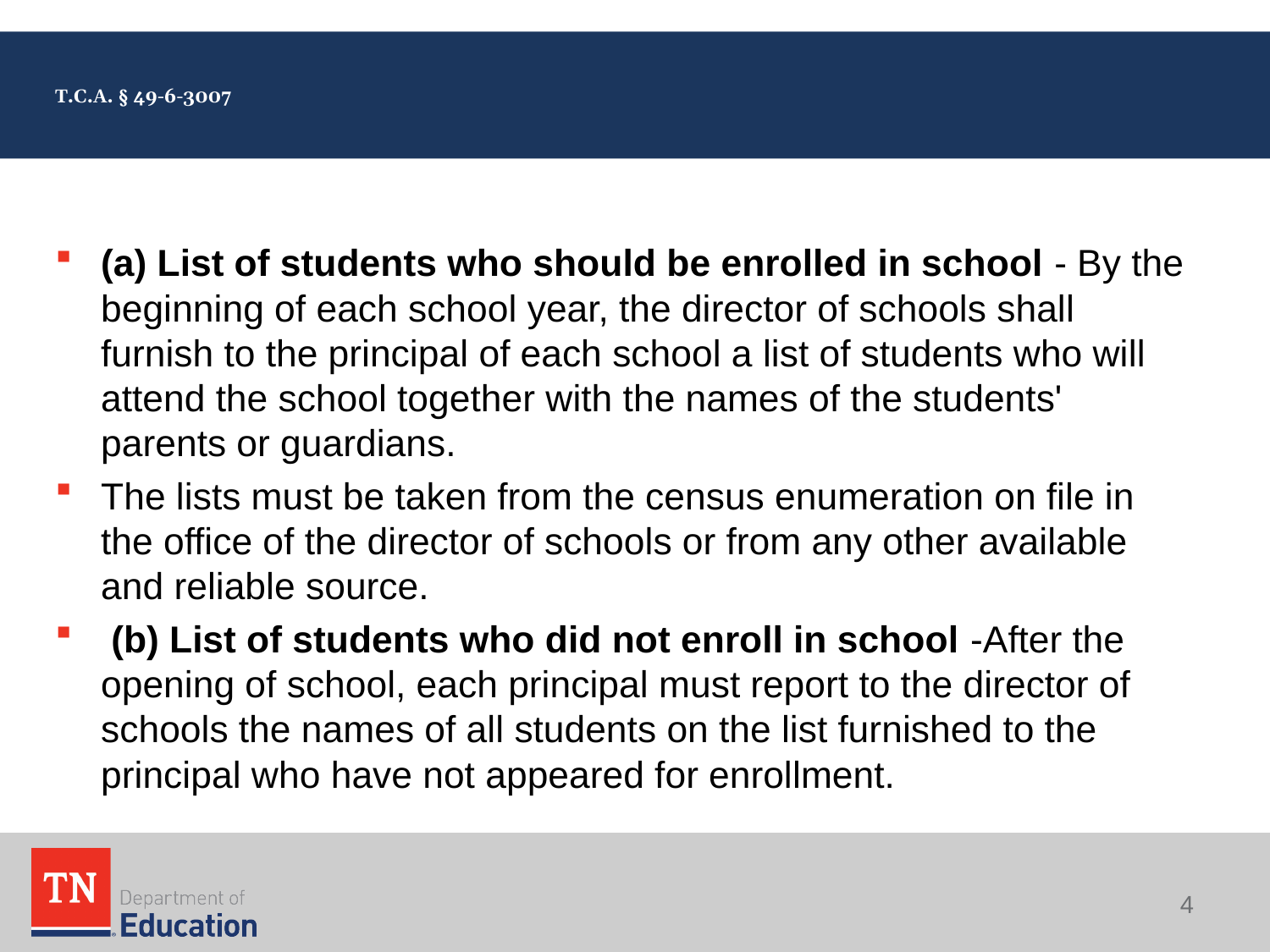

# T.C.A. § 49-6-3007

(a) List of students who should be enrolled in school - By the beginning of each school year, the director of schools shall furnish to the principal of each school a list of students who will attend the school together with the names of the students' parents or guardians.
The lists must be taken from the census enumeration on file in the office of the director of schools or from any other available and reliable source.
 (b) List of students who did not enroll in school -After the opening of school, each principal must report to the director of schools the names of all students on the list furnished to the principal who have not appeared for enrollment.
4